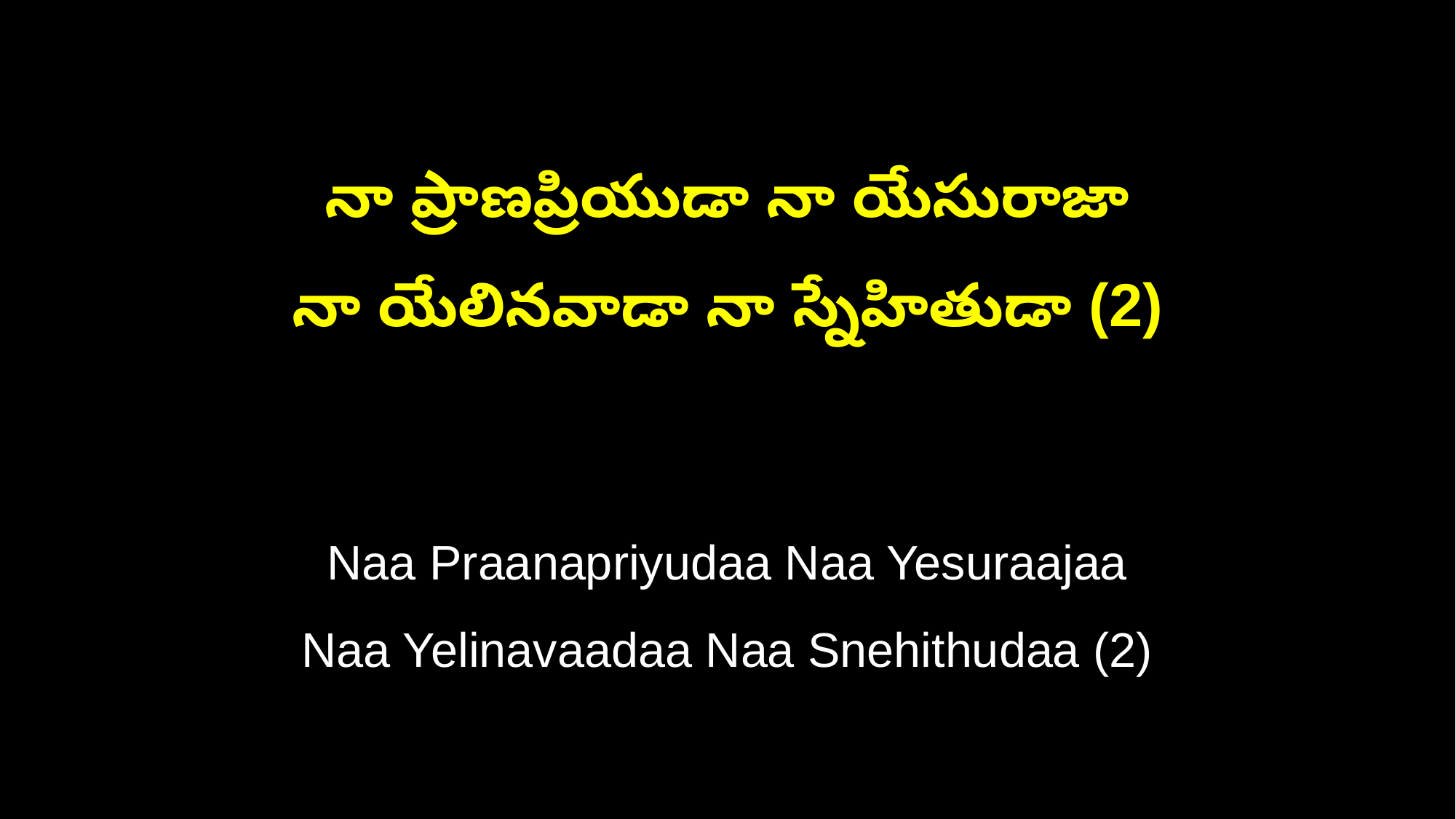

నా ప్రాణప్రియుడా నా యేసురాజా
నా యేలినవాడా నా స్నేహితుడా (2)
Naa Praanapriyudaa Naa Yesuraajaa
Naa Yelinavaadaa Naa Snehithudaa (2)